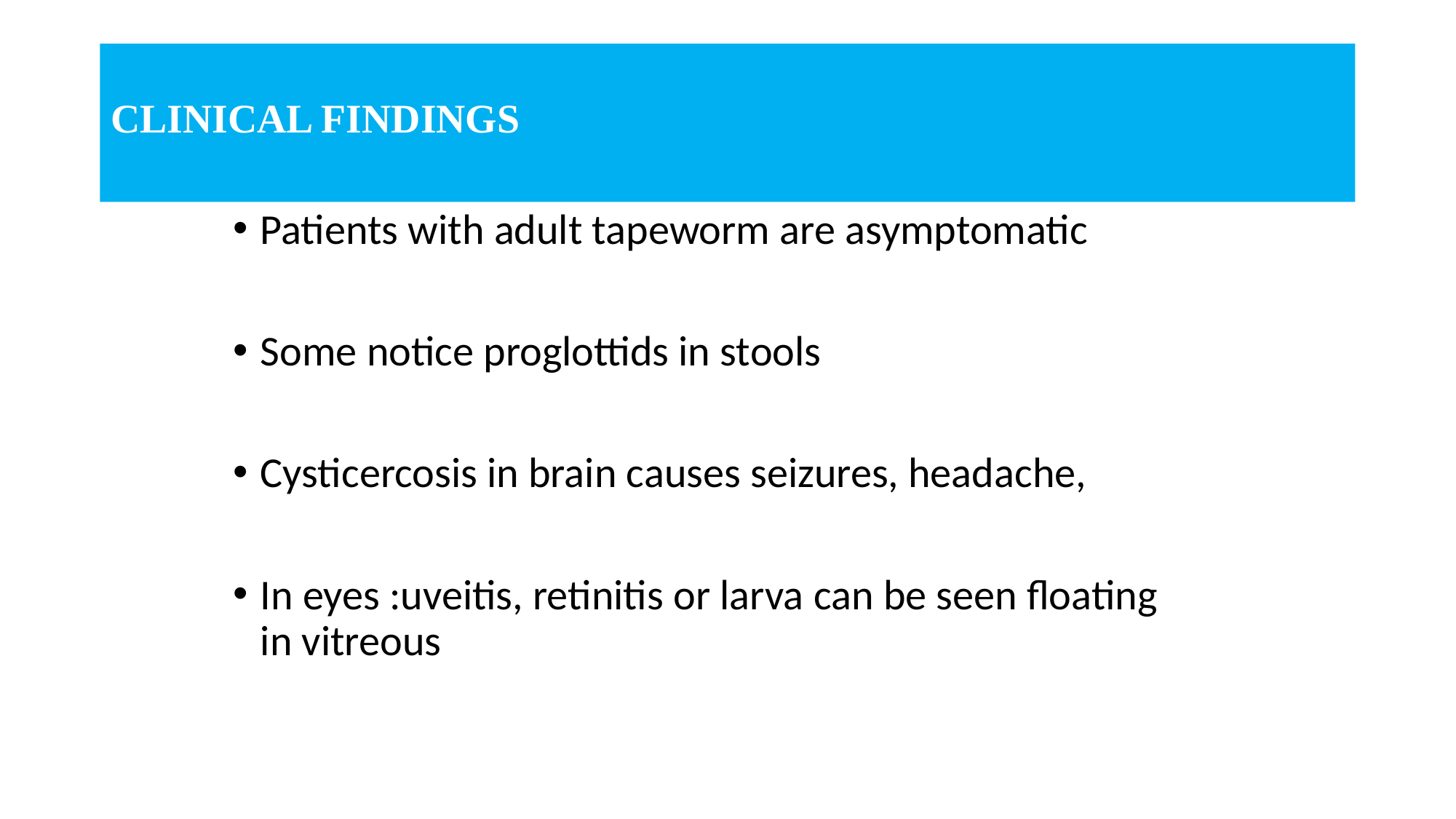

# CLINICAL FINDINGS
Patients with adult tapeworm are asymptomatic

Some notice proglottids in stools

Cysticercosis in brain causes seizures, headache,

In eyes :uveitis, retinitis or larva can be seen floating in vitreous